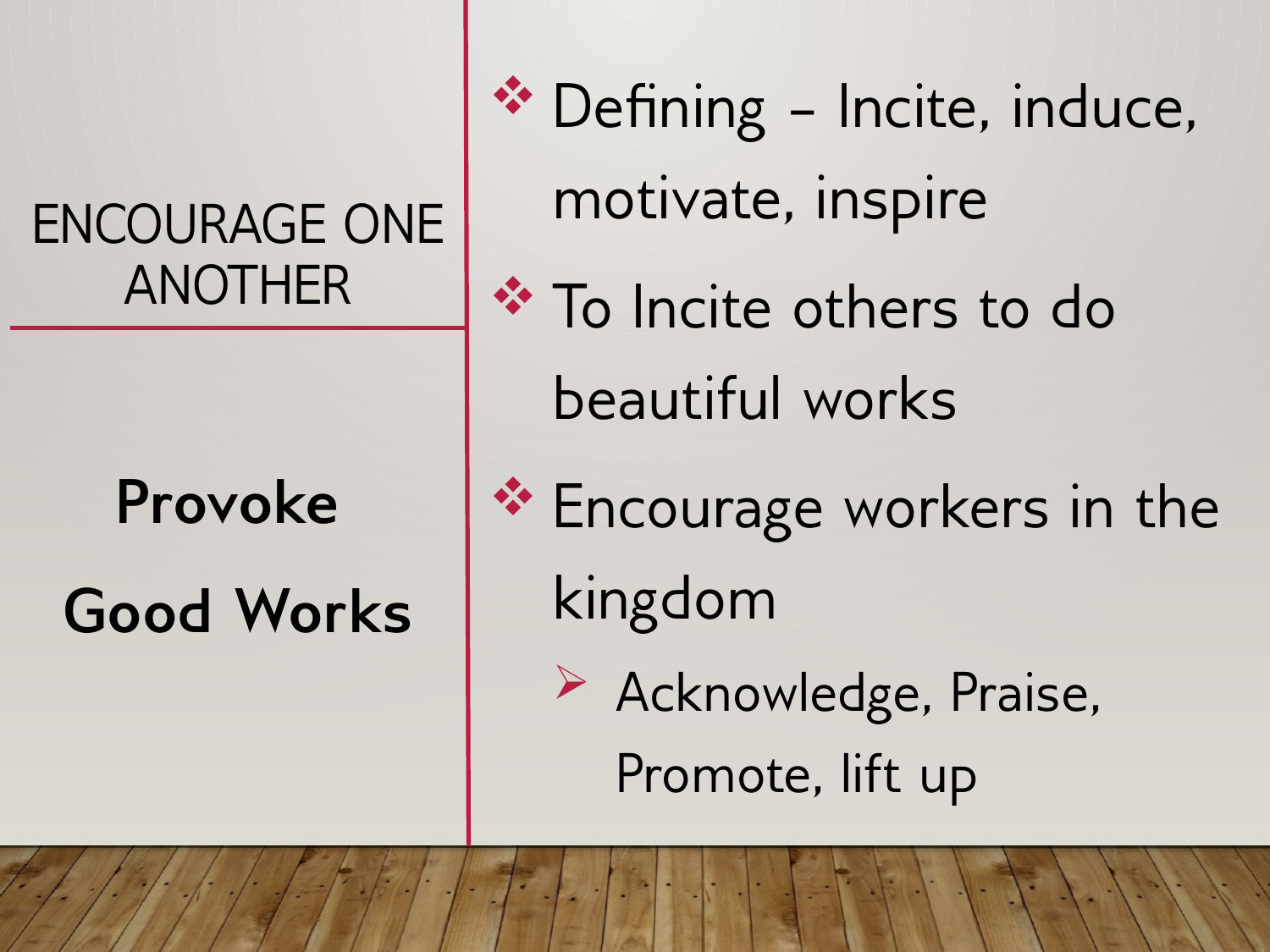

# Encourage One Another
Defining – Incite, induce, motivate, inspire
To Incite others to do beautiful works
Encourage workers in the kingdom
Acknowledge, Praise, Promote, lift up
Provoke
Good Works